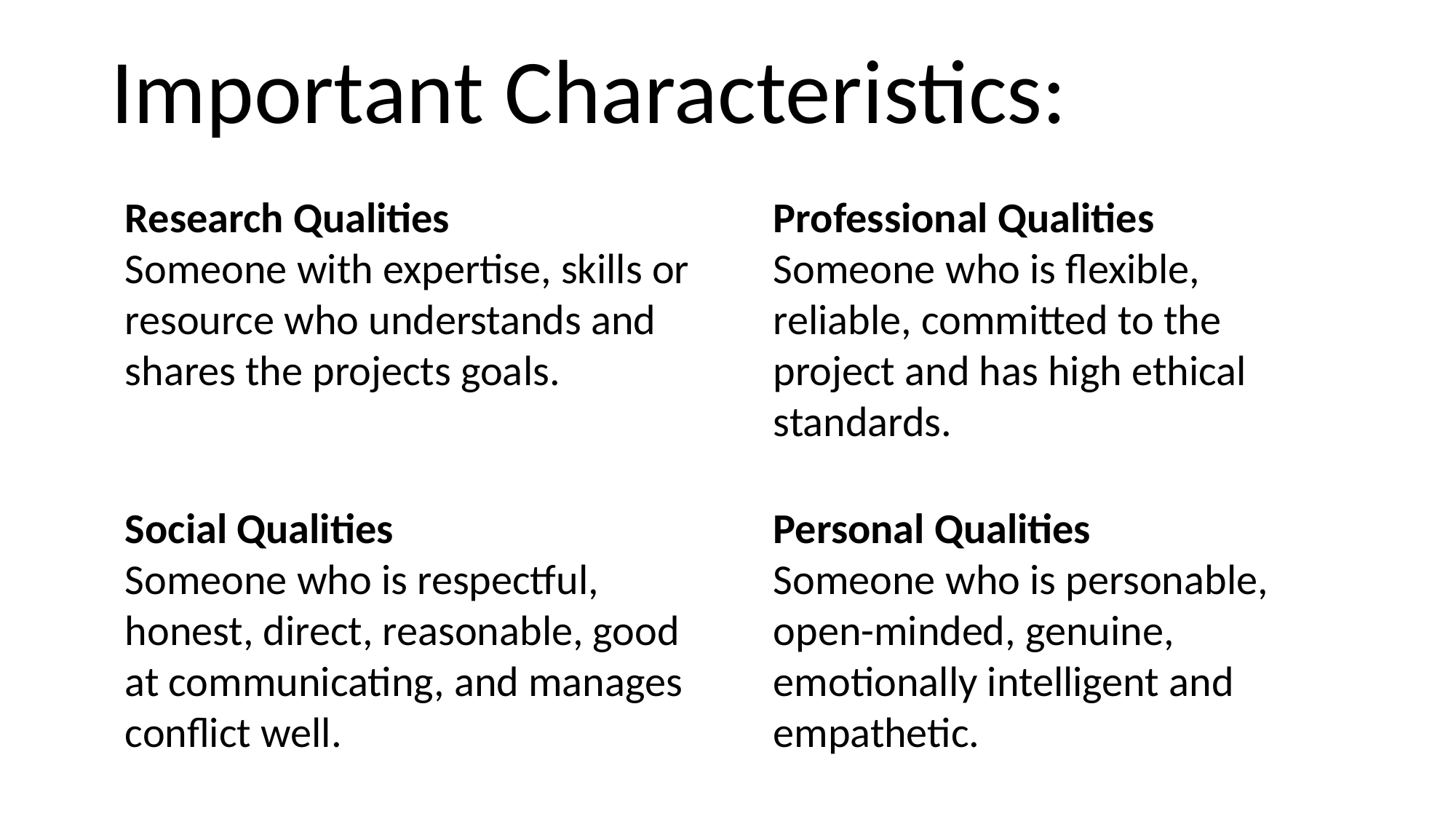

Important Characteristics:
Research Qualities
Someone with expertise, skills or resource who understands and shares the projects goals.
Professional Qualities
Someone who is flexible, reliable, committed to the project and has high ethical standards.
Social Qualities
Someone who is respectful, honest, direct, reasonable, good at communicating, and manages conflict well.
Personal Qualities
Someone who is personable, open-minded, genuine, emotionally intelligent and empathetic.